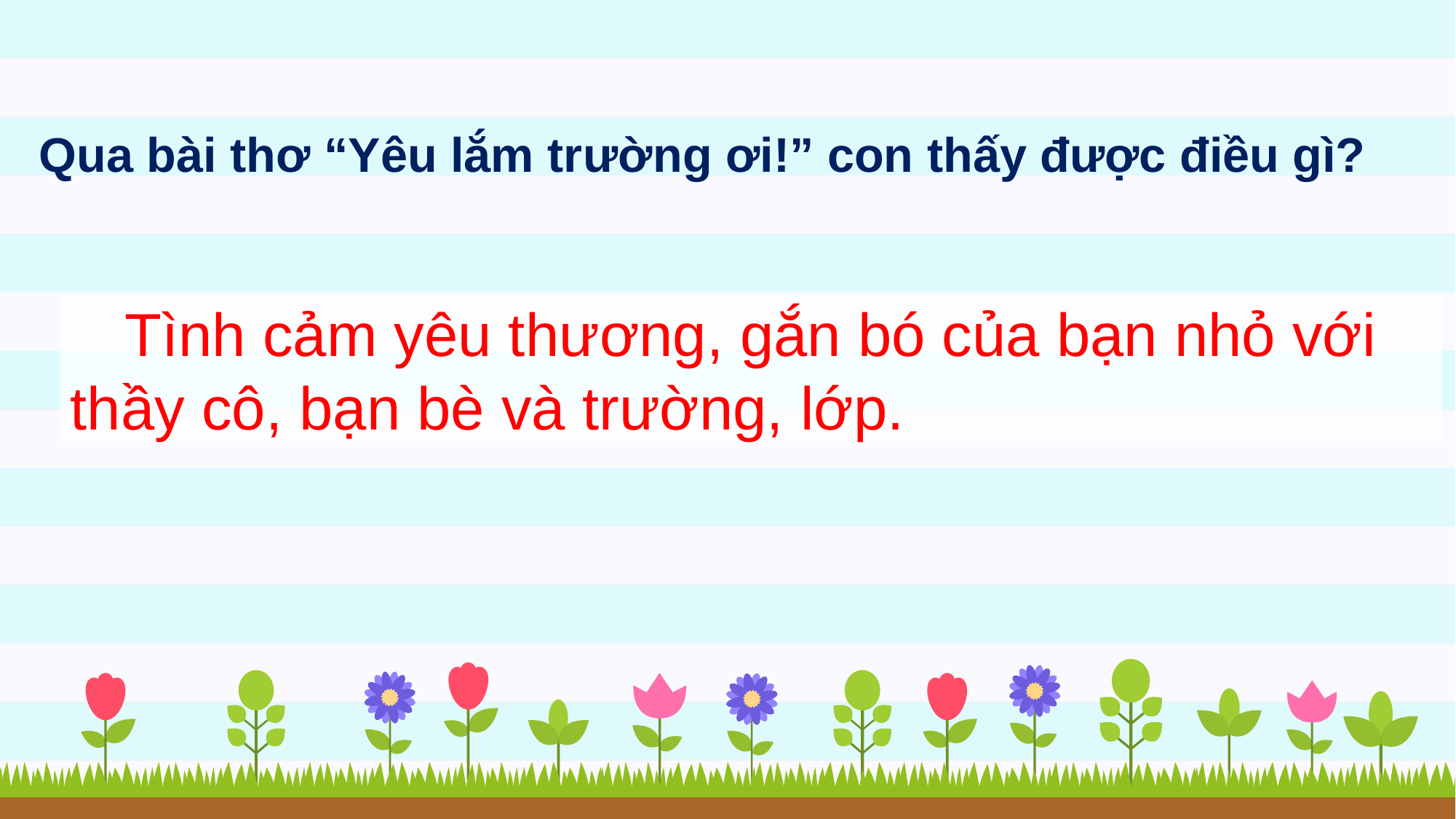

Qua bài thơ “Yêu lắm trường ơi!” con thấy được điều gì?
    Tình cảm yêu thương, gắn bó của bạn nhỏ với thầy cô, bạn bè và trường, lớp.